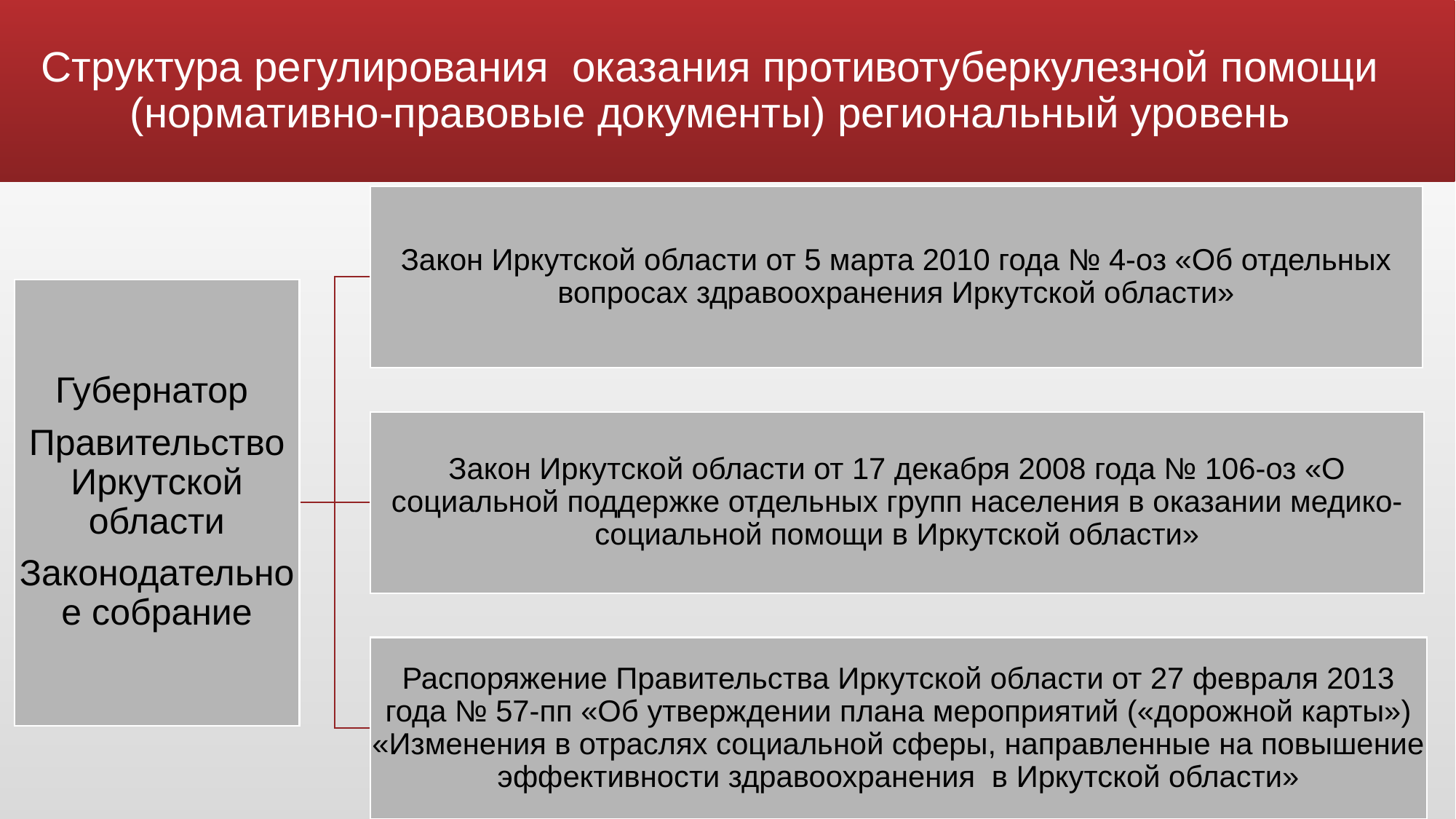

# Структура регулирования  оказания противотуберкулезной помощи (нормативно-правовые документы) региональный уровень
Губернатор
Правительство Иркутской области
Законодательное собрание
Закон Иркутской области от 5 марта 2010 года № 4-оз «Об отдельных вопросах здравоохранения Иркутской области»
Закон Иркутской области от 17 декабря 2008 года № 106-оз «О социальной поддержке отдельных групп населения в оказании медико-социальной помощи в Иркутской области»
Распоряжение Правительства Иркутской области от 27 февраля 2013 года № 57-пп «Об утверждении плана мероприятий («дорожной карты») «Изменения в отраслях социальной сферы, направленные на повышение эффективности здравоохранения  в Иркутской области»